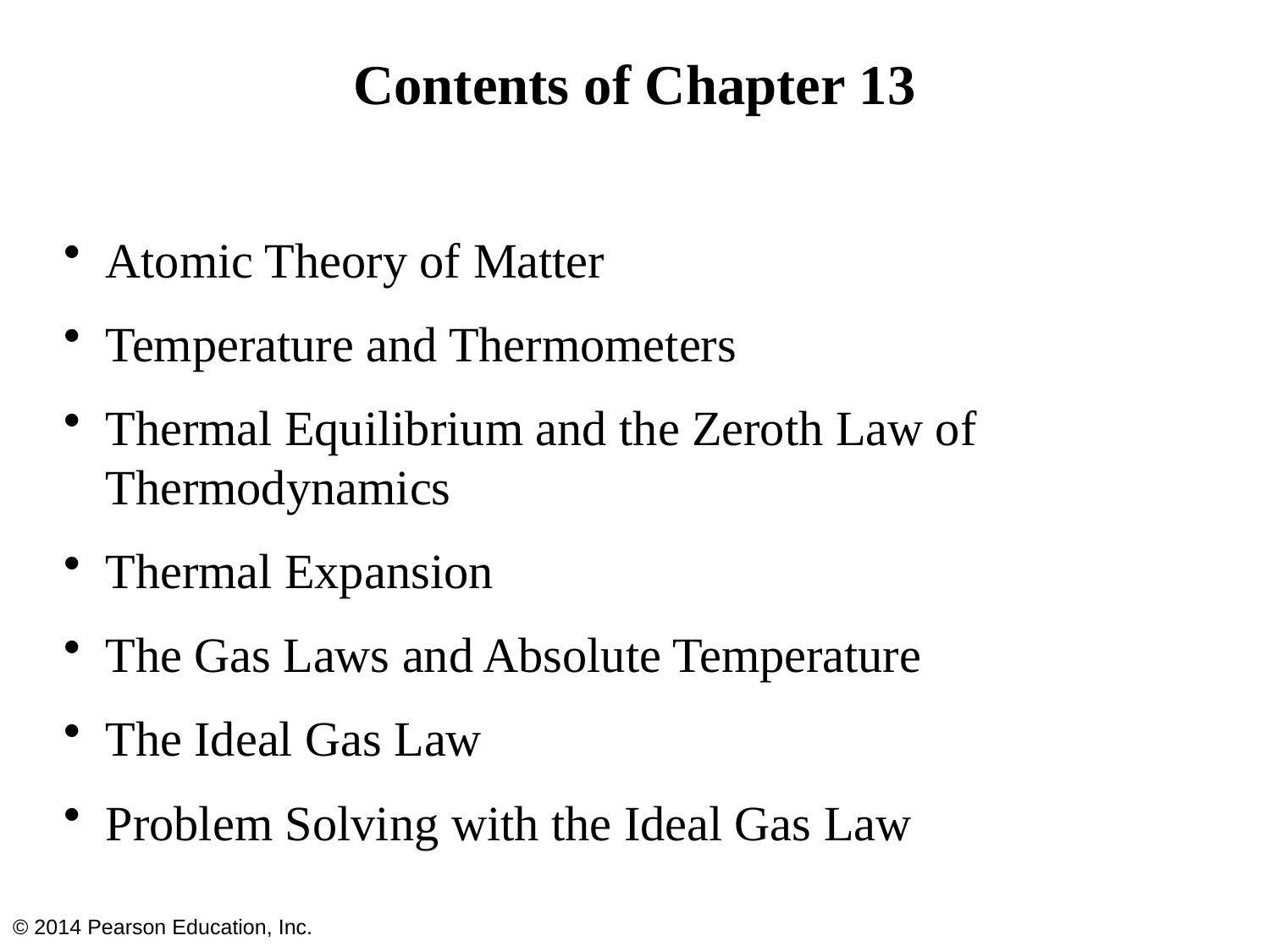

# Contents of Chapter 13
Atomic Theory of Matter
Temperature and Thermometers
Thermal Equilibrium and the Zeroth Law of Thermodynamics
Thermal Expansion
The Gas Laws and Absolute Temperature
The Ideal Gas Law
Problem Solving with the Ideal Gas Law
© 2014 Pearson Education, Inc.